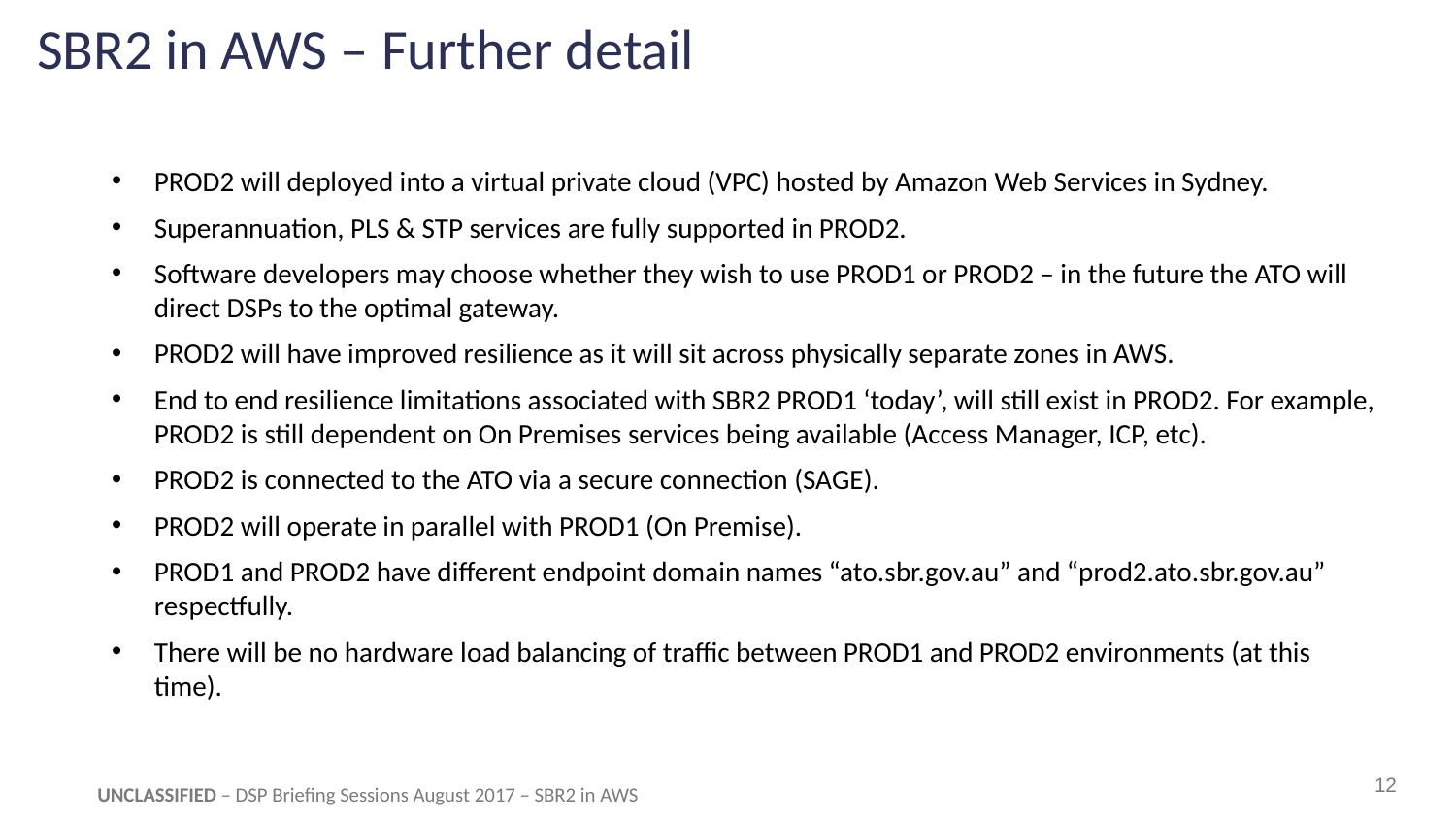

# SBR2 in AWS – Further detail
PROD2 will deployed into a virtual private cloud (VPC) hosted by Amazon Web Services in Sydney.
Superannuation, PLS & STP services are fully supported in PROD2.
Software developers may choose whether they wish to use PROD1 or PROD2 – in the future the ATO will direct DSPs to the optimal gateway.
PROD2 will have improved resilience as it will sit across physically separate zones in AWS.
End to end resilience limitations associated with SBR2 PROD1 ‘today’, will still exist in PROD2. For example, PROD2 is still dependent on On Premises services being available (Access Manager, ICP, etc).
PROD2 is connected to the ATO via a secure connection (SAGE).
PROD2 will operate in parallel with PROD1 (On Premise).
PROD1 and PROD2 have different endpoint domain names “ato.sbr.gov.au” and “prod2.ato.sbr.gov.au” respectfully.
There will be no hardware load balancing of traffic between PROD1 and PROD2 environments (at this time).

12
UNCLASSIFIED – DSP Briefing Sessions August 2017 – SBR2 in AWS